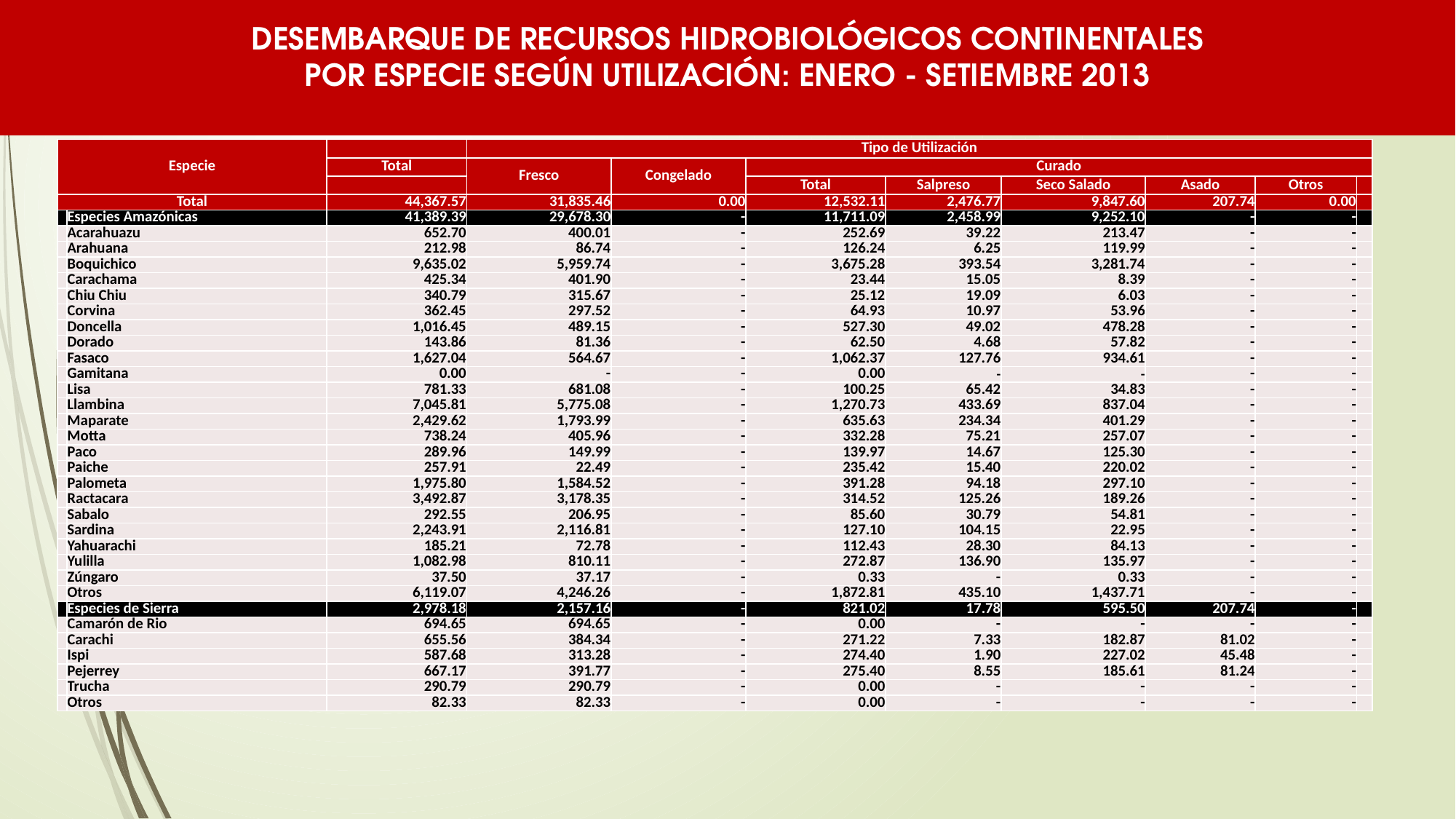

DESEMBARQUE DE RECURSOS HIDROBIOLÓGICOS CONTINENTALES POR ESPECIE SEGÚN UTILIZACIÓN: ENERO - SETIEMBRE 2013
| Especie |  |  | Tipo de Utilización |  |  |  |  |  |  |  |
| --- | --- | --- | --- | --- | --- | --- | --- | --- | --- | --- |
|  |  | Total | Fresco | Congelado | Curado |  |  |  |  |  |
|  |  |  |  |  | Total | Salpreso | Seco Salado | Asado | Otros |  |
| Total |  | 44,367.57 | 31,835.46 | 0.00 | 12,532.11 | 2,476.77 | 9,847.60 | 207.74 | 0.00 |  |
|  | Especies Amazónicas | 41,389.39 | 29,678.30 | - | 11,711.09 | 2,458.99 | 9,252.10 | - | - |  |
|  | Acarahuazu | 652.70 | 400.01 | - | 252.69 | 39.22 | 213.47 | - | - |  |
|  | Arahuana | 212.98 | 86.74 | - | 126.24 | 6.25 | 119.99 | - | - |  |
|  | Boquichico | 9,635.02 | 5,959.74 | - | 3,675.28 | 393.54 | 3,281.74 | - | - |  |
|  | Carachama | 425.34 | 401.90 | - | 23.44 | 15.05 | 8.39 | - | - |  |
|  | Chiu Chiu | 340.79 | 315.67 | - | 25.12 | 19.09 | 6.03 | - | - |  |
|  | Corvina | 362.45 | 297.52 | - | 64.93 | 10.97 | 53.96 | - | - |  |
|  | Doncella | 1,016.45 | 489.15 | - | 527.30 | 49.02 | 478.28 | - | - |  |
|  | Dorado | 143.86 | 81.36 | - | 62.50 | 4.68 | 57.82 | - | - |  |
|  | Fasaco | 1,627.04 | 564.67 | - | 1,062.37 | 127.76 | 934.61 | - | - |  |
|  | Gamitana | 0.00 | - | - | 0.00 | - | - | - | - |  |
|  | Lisa | 781.33 | 681.08 | - | 100.25 | 65.42 | 34.83 | - | - |  |
|  | Llambina | 7,045.81 | 5,775.08 | - | 1,270.73 | 433.69 | 837.04 | - | - |  |
|  | Maparate | 2,429.62 | 1,793.99 | - | 635.63 | 234.34 | 401.29 | - | - |  |
|  | Motta | 738.24 | 405.96 | - | 332.28 | 75.21 | 257.07 | - | - |  |
|  | Paco | 289.96 | 149.99 | - | 139.97 | 14.67 | 125.30 | - | - |  |
|  | Paiche | 257.91 | 22.49 | - | 235.42 | 15.40 | 220.02 | - | - |  |
|  | Palometa | 1,975.80 | 1,584.52 | - | 391.28 | 94.18 | 297.10 | - | - |  |
|  | Ractacara | 3,492.87 | 3,178.35 | - | 314.52 | 125.26 | 189.26 | - | - |  |
|  | Sabalo | 292.55 | 206.95 | - | 85.60 | 30.79 | 54.81 | - | - |  |
|  | Sardina | 2,243.91 | 2,116.81 | - | 127.10 | 104.15 | 22.95 | - | - |  |
|  | Yahuarachi | 185.21 | 72.78 | - | 112.43 | 28.30 | 84.13 | - | - |  |
|  | Yulilla | 1,082.98 | 810.11 | - | 272.87 | 136.90 | 135.97 | - | - |  |
|  | Zúngaro | 37.50 | 37.17 | - | 0.33 | - | 0.33 | - | - |  |
|  | Otros | 6,119.07 | 4,246.26 | - | 1,872.81 | 435.10 | 1,437.71 | - | - |  |
|  | Especies de Sierra | 2,978.18 | 2,157.16 | - | 821.02 | 17.78 | 595.50 | 207.74 | - |  |
|  | Camarón de Rio | 694.65 | 694.65 | - | 0.00 | - | - | - | - |  |
|  | Carachi | 655.56 | 384.34 | - | 271.22 | 7.33 | 182.87 | 81.02 | - |  |
|  | Ispi | 587.68 | 313.28 | - | 274.40 | 1.90 | 227.02 | 45.48 | - |  |
|  | Pejerrey | 667.17 | 391.77 | - | 275.40 | 8.55 | 185.61 | 81.24 | - |  |
|  | Trucha | 290.79 | 290.79 | - | 0.00 | - | - | - | - |  |
|  | Otros | 82.33 | 82.33 | - | 0.00 | - | - | - | - |  |